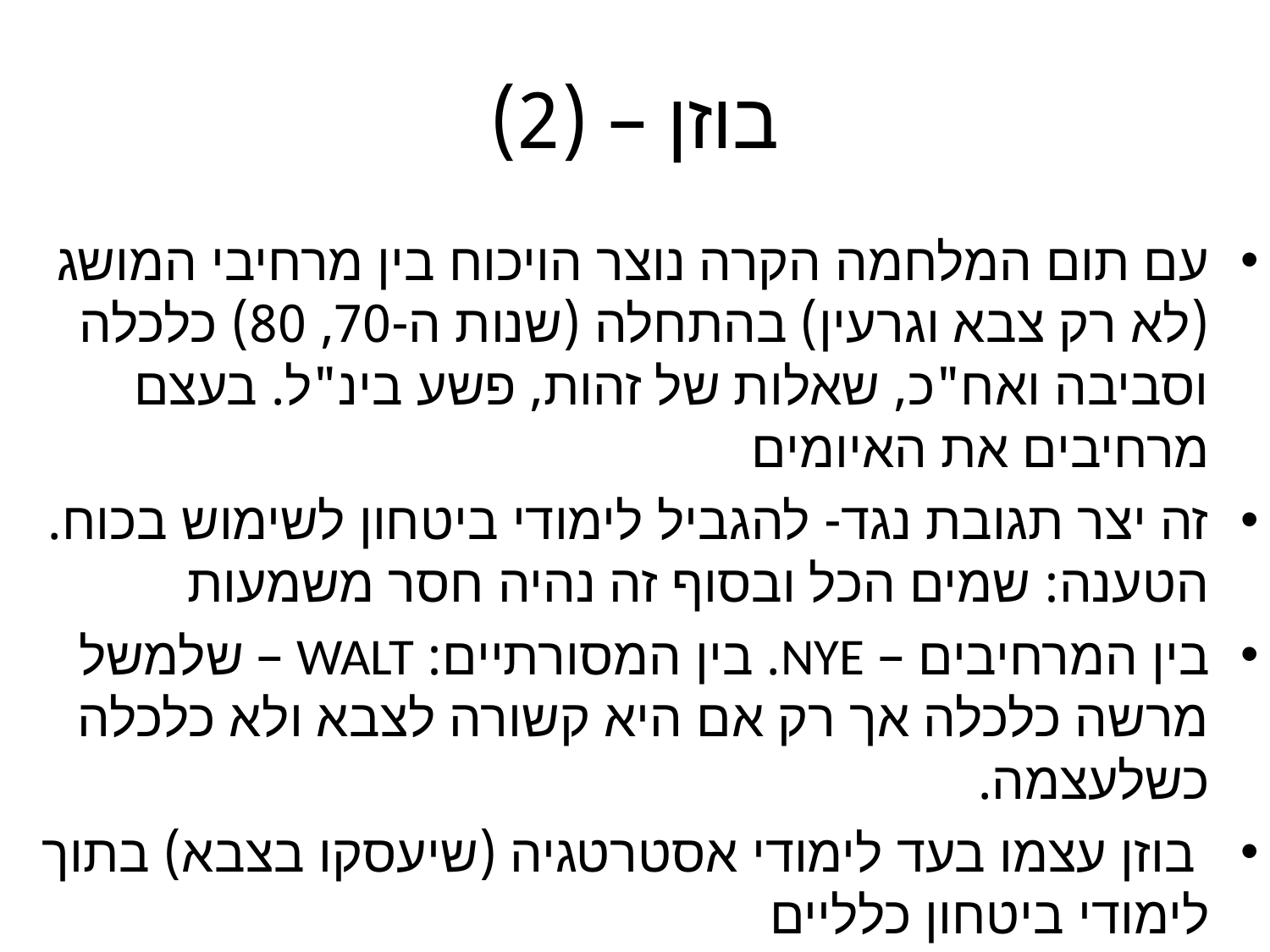

# בוזן – (2)
עם תום המלחמה הקרה נוצר הויכוח בין מרחיבי המושג (לא רק צבא וגרעין) בהתחלה (שנות ה-70, 80) כלכלה וסביבה ואח"כ, שאלות של זהות, פשע בינ"ל. בעצם מרחיבים את האיומים
זה יצר תגובת נגד- להגביל לימודי ביטחון לשימוש בכוח. הטענה: שמים הכל ובסוף זה נהיה חסר משמעות
בין המרחיבים – NYE. בין המסורתיים: WALT – שלמשל מרשה כלכלה אך רק אם היא קשורה לצבא ולא כלכלה כשלעצמה.
 בוזן עצמו בעד לימודי אסטרטגיה (שיעסקו בצבא) בתוך לימודי ביטחון כלליים